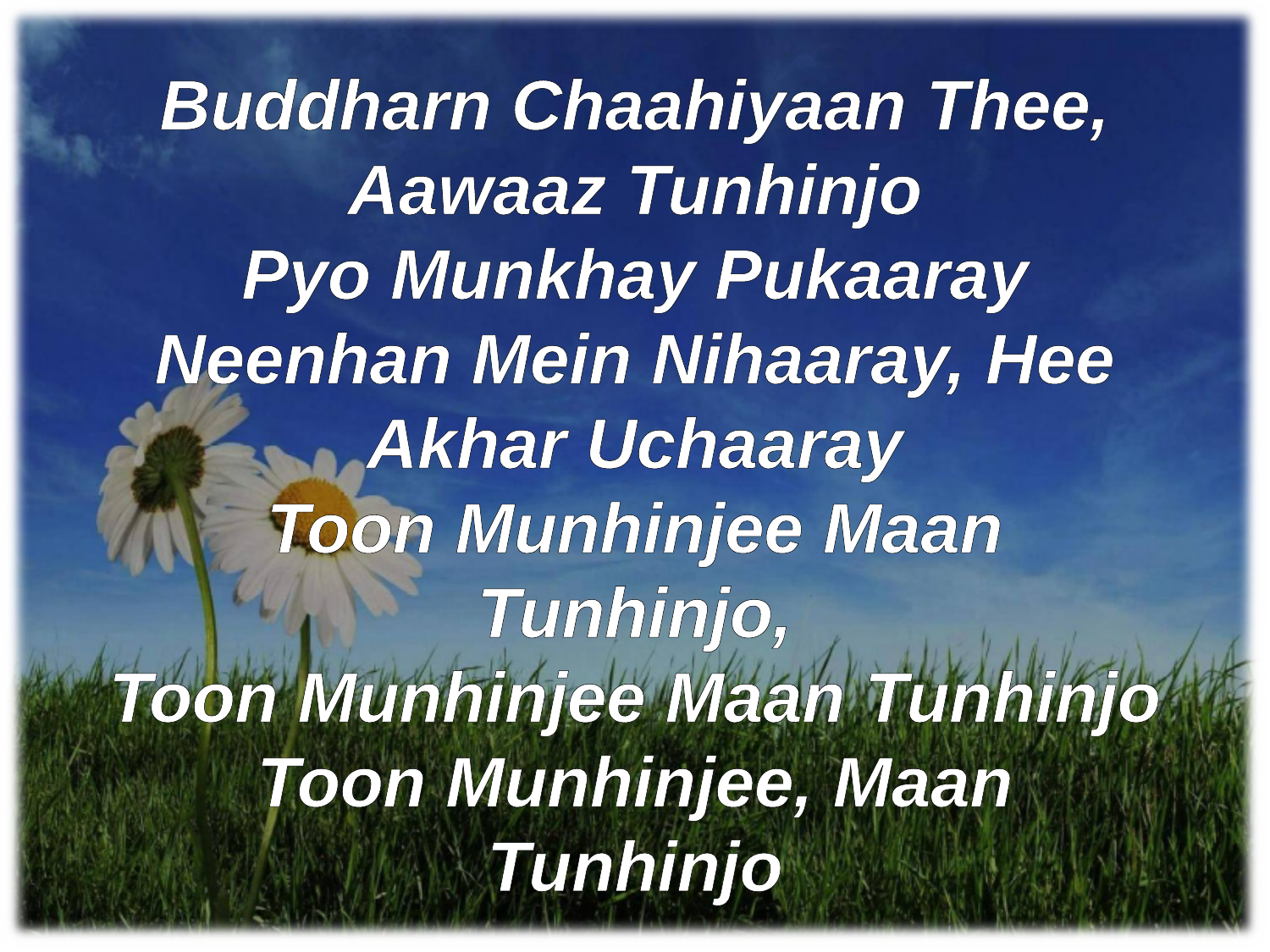

Buddharn Chaahiyaan Thee, Aawaaz Tunhinjo
Pyo Munkhay Pukaaray
Neenhan Mein Nihaaray, Hee Akhar Uchaaray
Toon Munhinjee Maan Tunhinjo,
Toon Munhinjee Maan Tunhinjo
Toon Munhinjee, Maan Tunhinjo